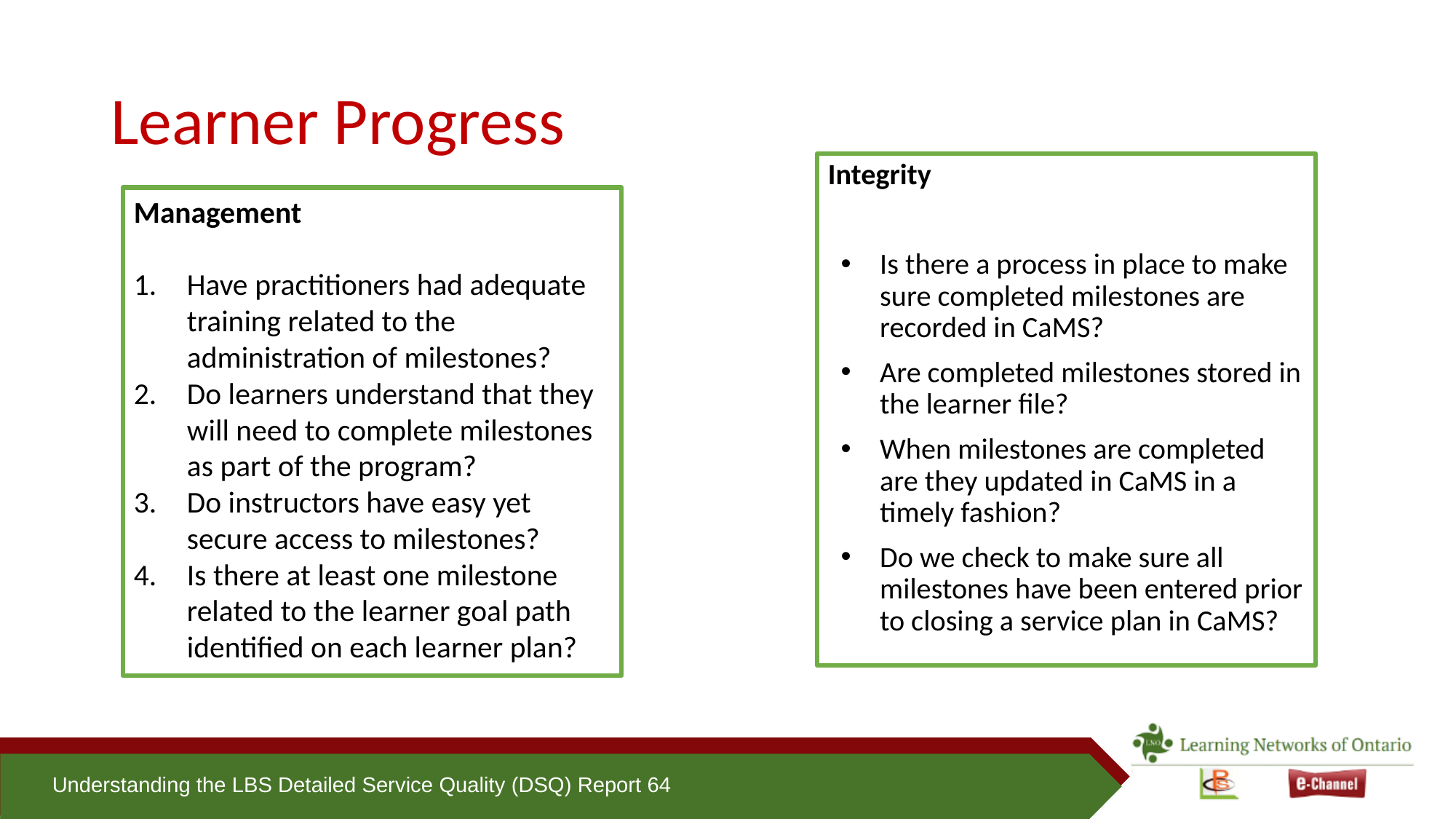

# Learner Progress
Integrity

Is there a process in place to make sure completed milestones are recorded in CaMS?
Are completed milestones stored in the learner file?
When milestones are completed are they updated in CaMS in a timely fashion?
Do we check to make sure all milestones have been entered prior to closing a service plan in CaMS?

Management

Have practitioners had adequate training related to the administration of milestones?
Do learners understand that they will need to complete milestones as part of the program?
Do instructors have easy yet secure access to milestones?
Is there at least one milestone related to the learner goal path identified on each learner plan?